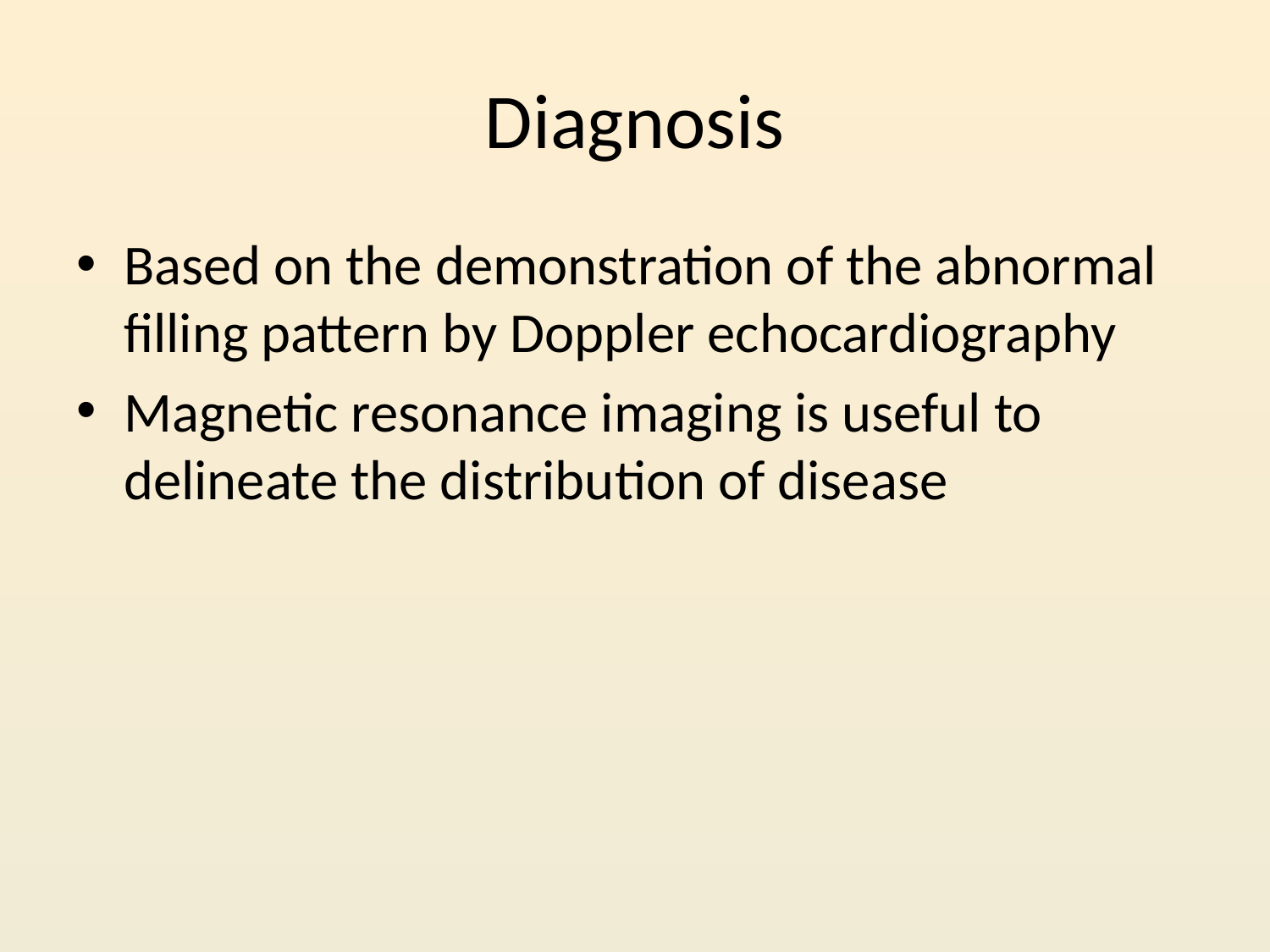

# Diagnosis
Based on the demonstration of the abnormal filling pattern by Doppler echocardiography
Magnetic resonance imaging is useful to delineate the distribution of disease